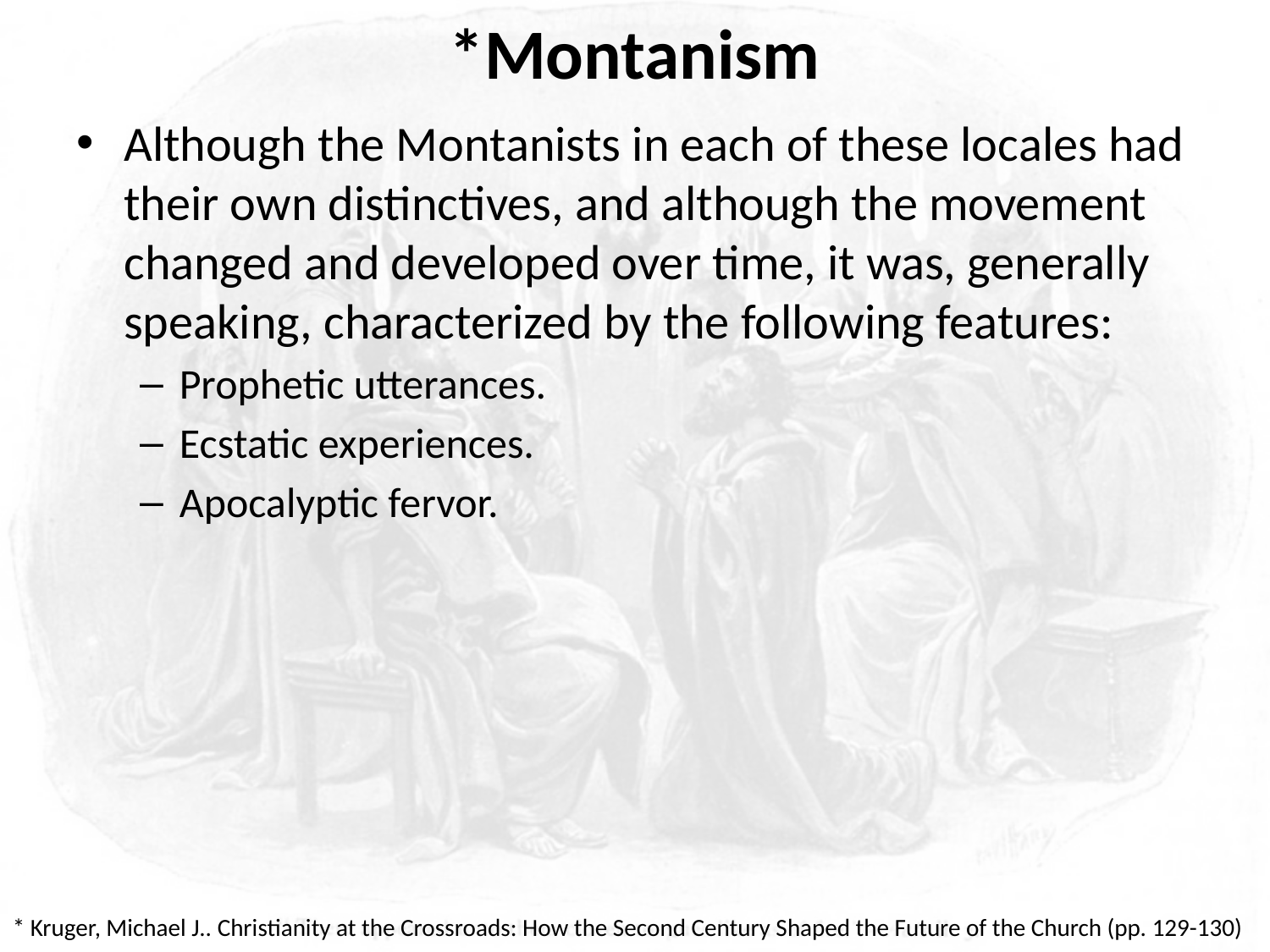

# *Montanism
Although the Montanists in each of these locales had their own distinctives, and although the movement changed and developed over time, it was, generally speaking, characterized by the following features:
Prophetic utterances.
Ecstatic experiences.
Apocalyptic fervor.
* Kruger, Michael J.. Christianity at the Crossroads: How the Second Century Shaped the Future of the Church (pp. 129-130)